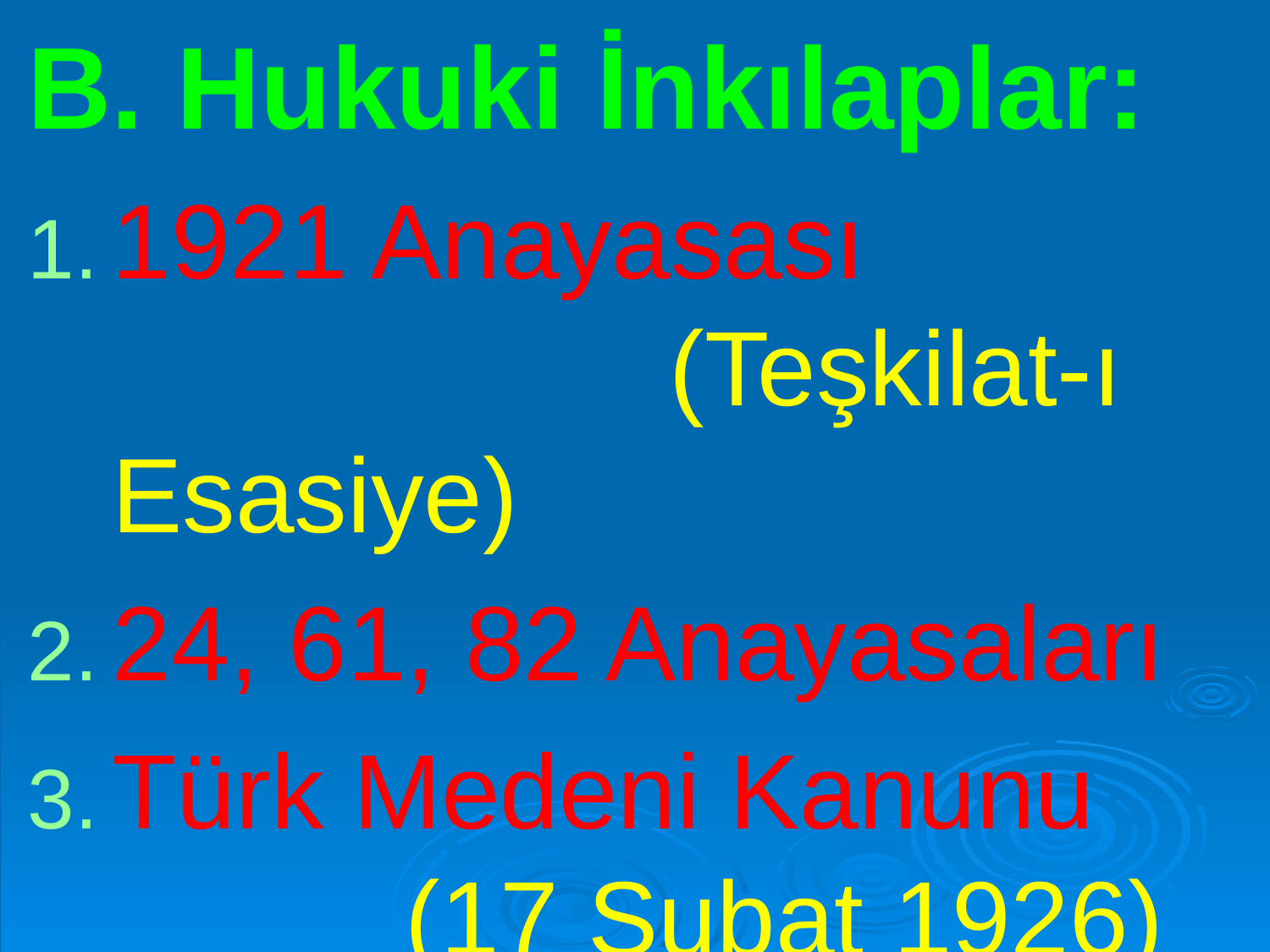

B. Hukuki İnkılaplar:
1921 Anayasası                                 (Teşkilat-ı Esasiye)
24, 61, 82 Anayasaları
Türk Medeni Kanunu                (17 Şubat 1926)